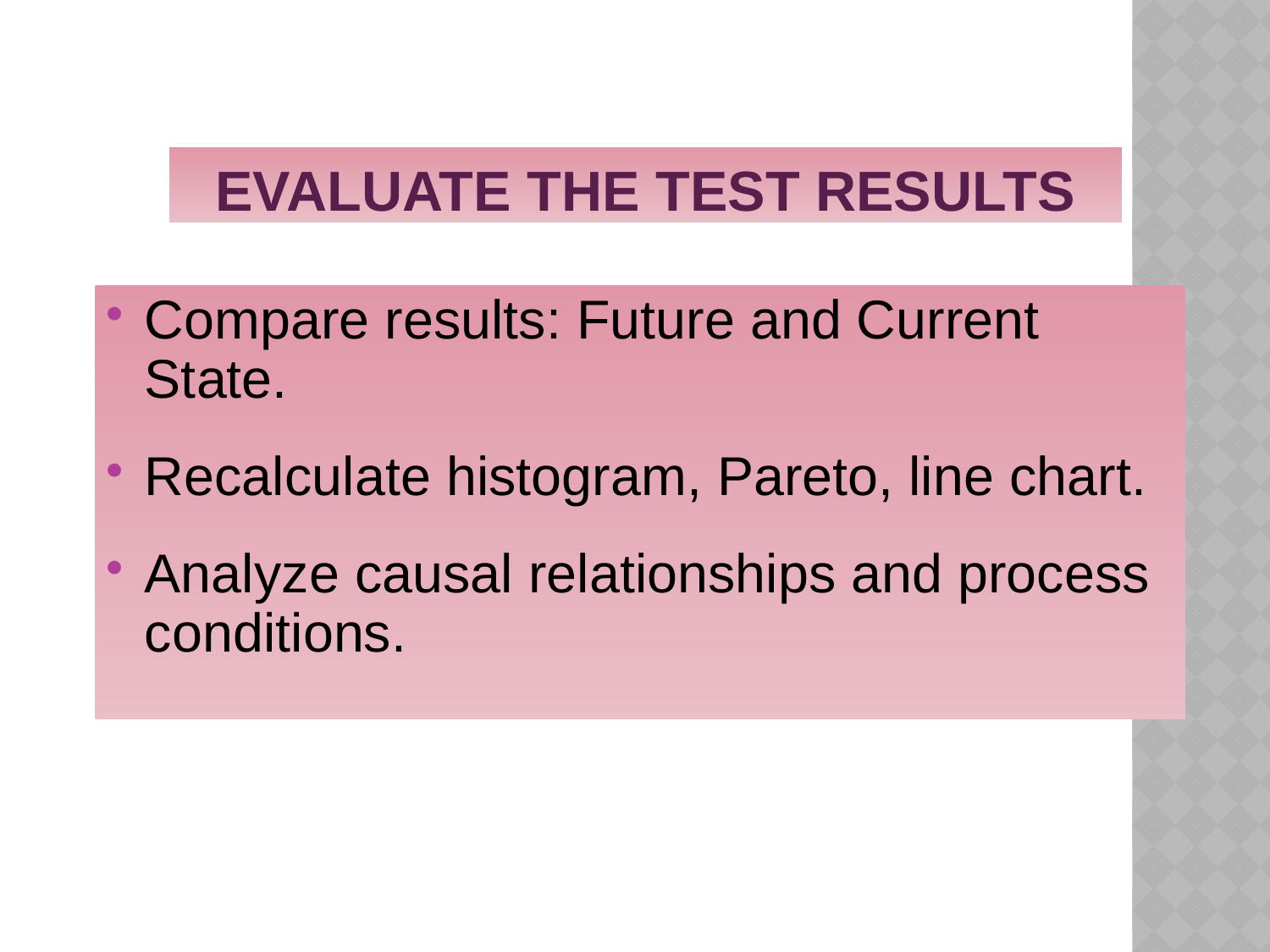

# Evaluate the Test Results
Compare results: Future and Current State.
Recalculate histogram, Pareto, line chart.
Analyze causal relationships and process conditions.